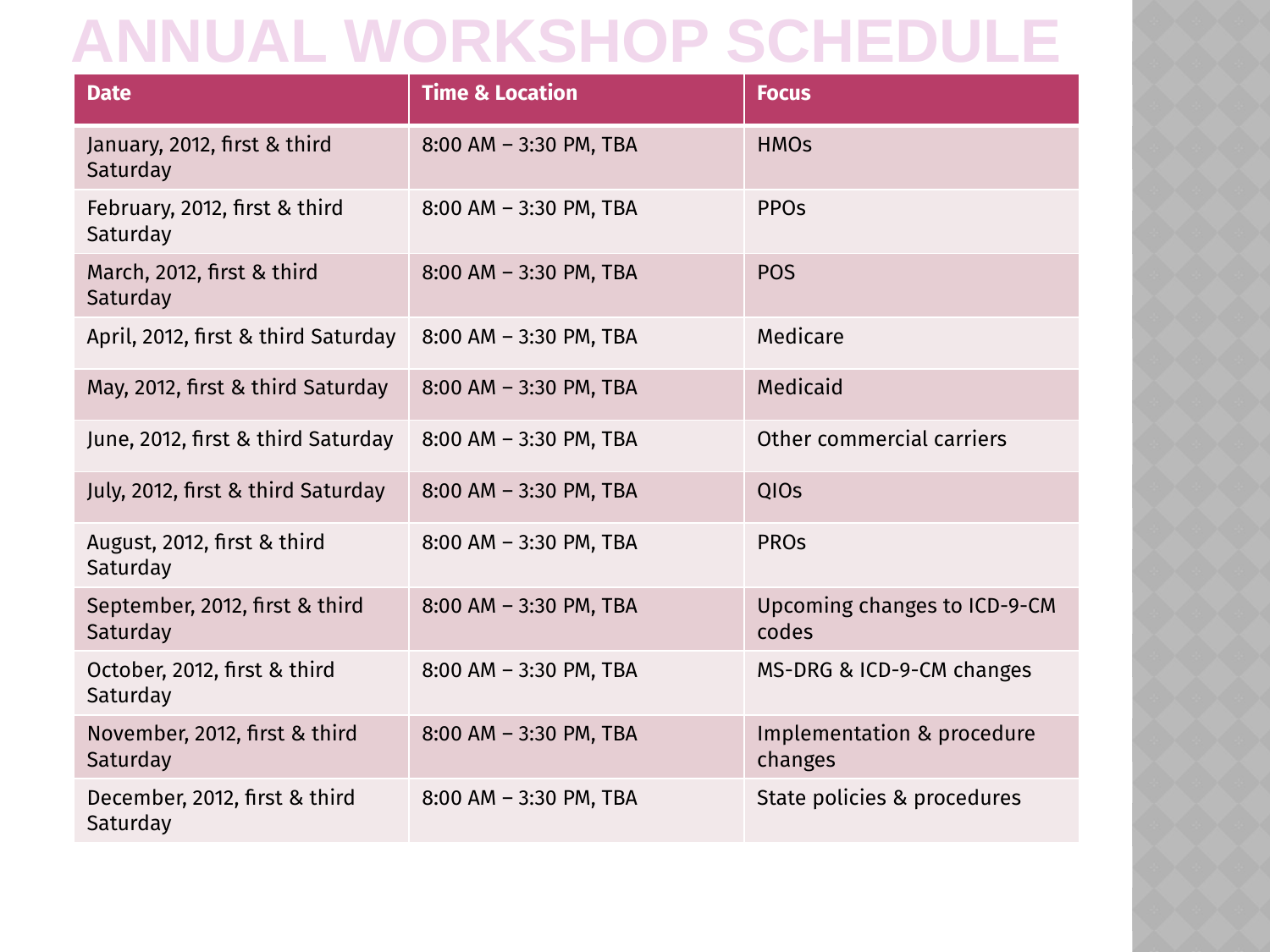

# Annual workshop schedule
| Date | Time & Location | Focus |
| --- | --- | --- |
| January, 2012, first & third Saturday | 8:00 AM – 3:30 PM, TBA | HMOs |
| February, 2012, first & third Saturday | 8:00 AM – 3:30 PM, TBA | PPOs |
| March, 2012, first & third Saturday | 8:00 AM – 3:30 PM, TBA | POS |
| April, 2012, first & third Saturday | 8:00 AM – 3:30 PM, TBA | Medicare |
| May, 2012, first & third Saturday | 8:00 AM – 3:30 PM, TBA | Medicaid |
| June, 2012, first & third Saturday | 8:00 AM – 3:30 PM, TBA | Other commercial carriers |
| July, 2012, first & third Saturday | 8:00 AM – 3:30 PM, TBA | QIOs |
| August, 2012, first & third Saturday | 8:00 AM – 3:30 PM, TBA | PROs |
| September, 2012, first & third Saturday | 8:00 AM – 3:30 PM, TBA | Upcoming changes to ICD-9-CM codes |
| October, 2012, first & third Saturday | 8:00 AM – 3:30 PM, TBA | MS-DRG & ICD-9-CM changes |
| November, 2012, first & third Saturday | 8:00 AM – 3:30 PM, TBA | Implementation & procedure changes |
| December, 2012, first & third Saturday | 8:00 AM – 3:30 PM, TBA | State policies & procedures |